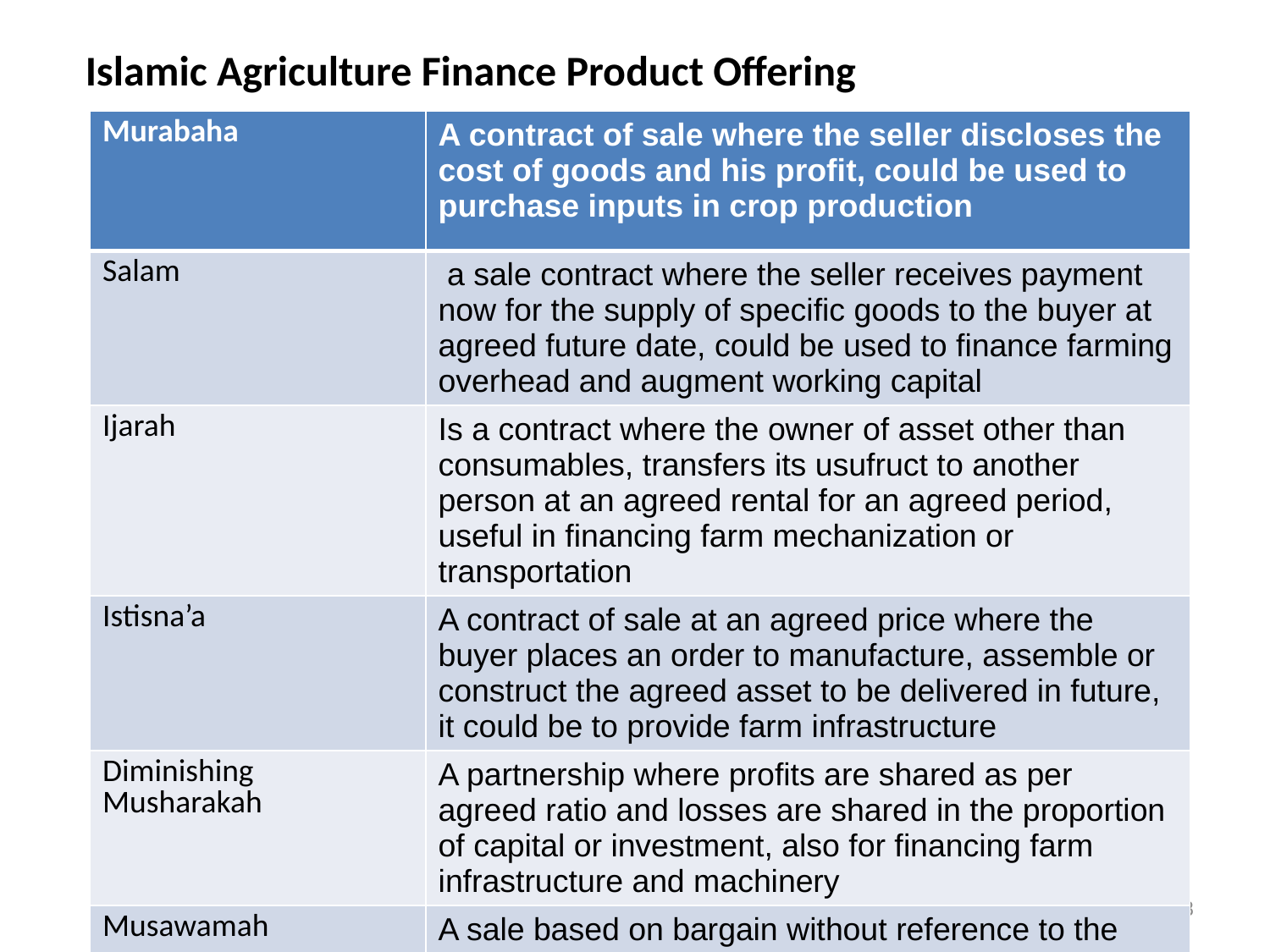

# Islamic Agriculture Finance Product Offering

| Murabaha | A contract of sale where the seller discloses the cost of goods and his profit, could be used to purchase inputs in crop production |
| --- | --- |
| Salam | a sale contract where the seller receives payment now for the supply of specific goods to the buyer at agreed future date, could be used to finance farming overhead and augment working capital |
| Ijarah | Is a contract where the owner of asset other than consumables, transfers its usufruct to another person at an agreed rental for an agreed period, useful in financing farm mechanization or transportation |
| Istisna’a | A contract of sale at an agreed price where the buyer places an order to manufacture, assemble or construct the agreed asset to be delivered in future, it could be to provide farm infrastructure |
| Diminishing Musharakah | A partnership where profits are shared as per agreed ratio and losses are shared in the proportion of capital or investment, also for financing farm infrastructure and machinery |
| Musawamah | A sale based on bargain without reference to the original cost of the asset |
| Musaqa’at | A joint venture contract akin to Mudarabah, but only involves investment in economic trees |
| Muzara’at | A variant of Musharakah that focuses on agriculture and permits the pooling of resources to finance commercial farming |
1
8